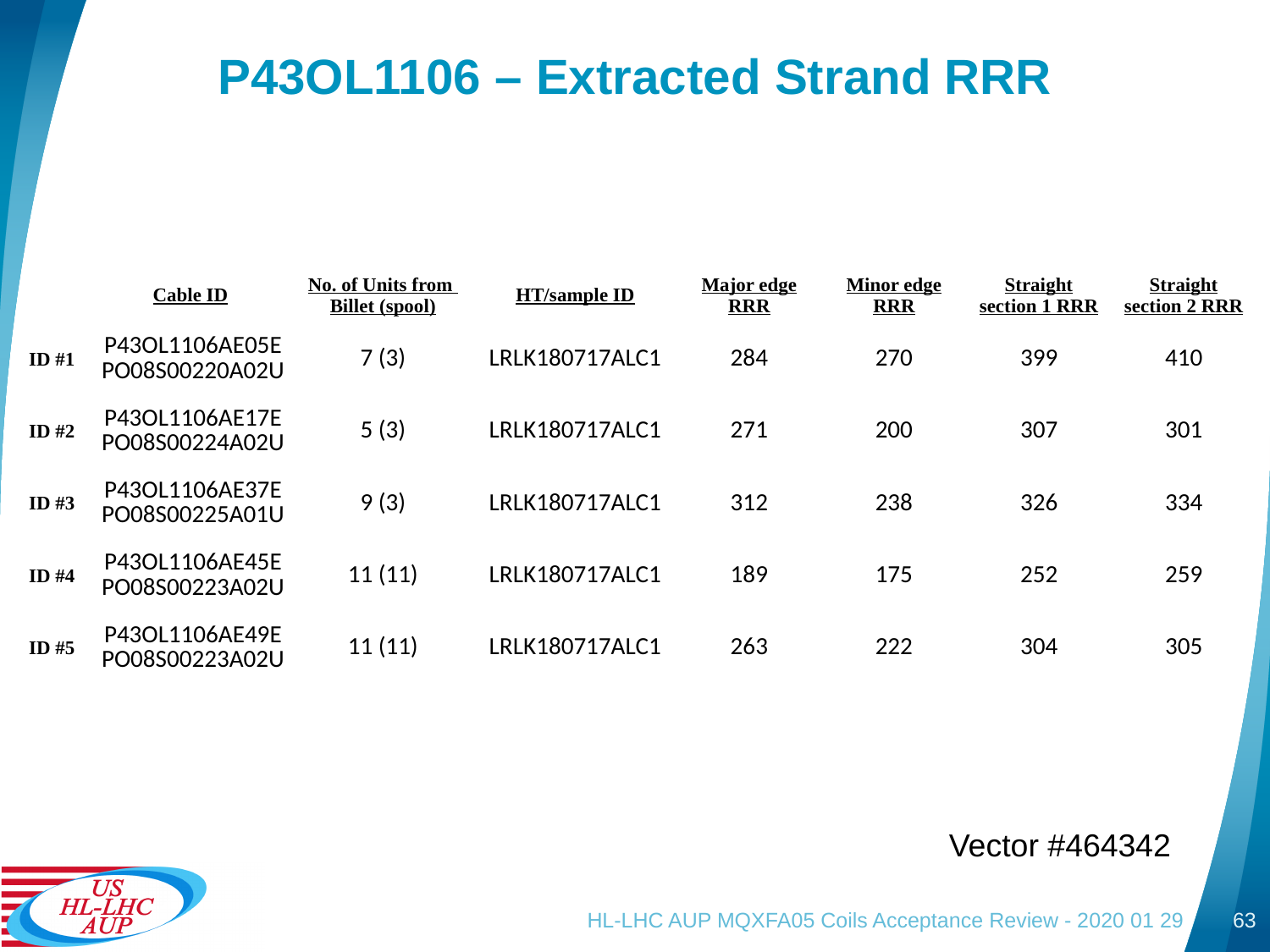

# P43OL1106 – Extracted Strand RRR
|  | Cable ID | No. of Units from Billet (spool) | HT/sample ID | Major edge RRR | Minor edge RRR | Straight section 1 RRR | Straight section 2 RRR |
| --- | --- | --- | --- | --- | --- | --- | --- |
| ID #1 | P43OL1106AE05E PO08S00220A02U | 7 (3) | LRLK180717ALC1 | 284 | 270 | 399 | 410 |
| ID #2 | P43OL1106AE17E PO08S00224A02U | 5 (3) | LRLK180717ALC1 | 271 | 200 | 307 | 301 |
| ID #3 | P43OL1106AE37E PO08S00225A01U | 9 (3) | LRLK180717ALC1 | 312 | 238 | 326 | 334 |
| ID #4 | P43OL1106AE45E PO08S00223A02U | 11 (11) | LRLK180717ALC1 | 189 | 175 | 252 | 259 |
| ID #5 | P43OL1106AE49E PO08S00223A02U | 11 (11) | LRLK180717ALC1 | 263 | 222 | 304 | 305 |
Vector #464342
HL-LHC AUP MQXFA05 Coils Acceptance Review - 2020 01 29
63